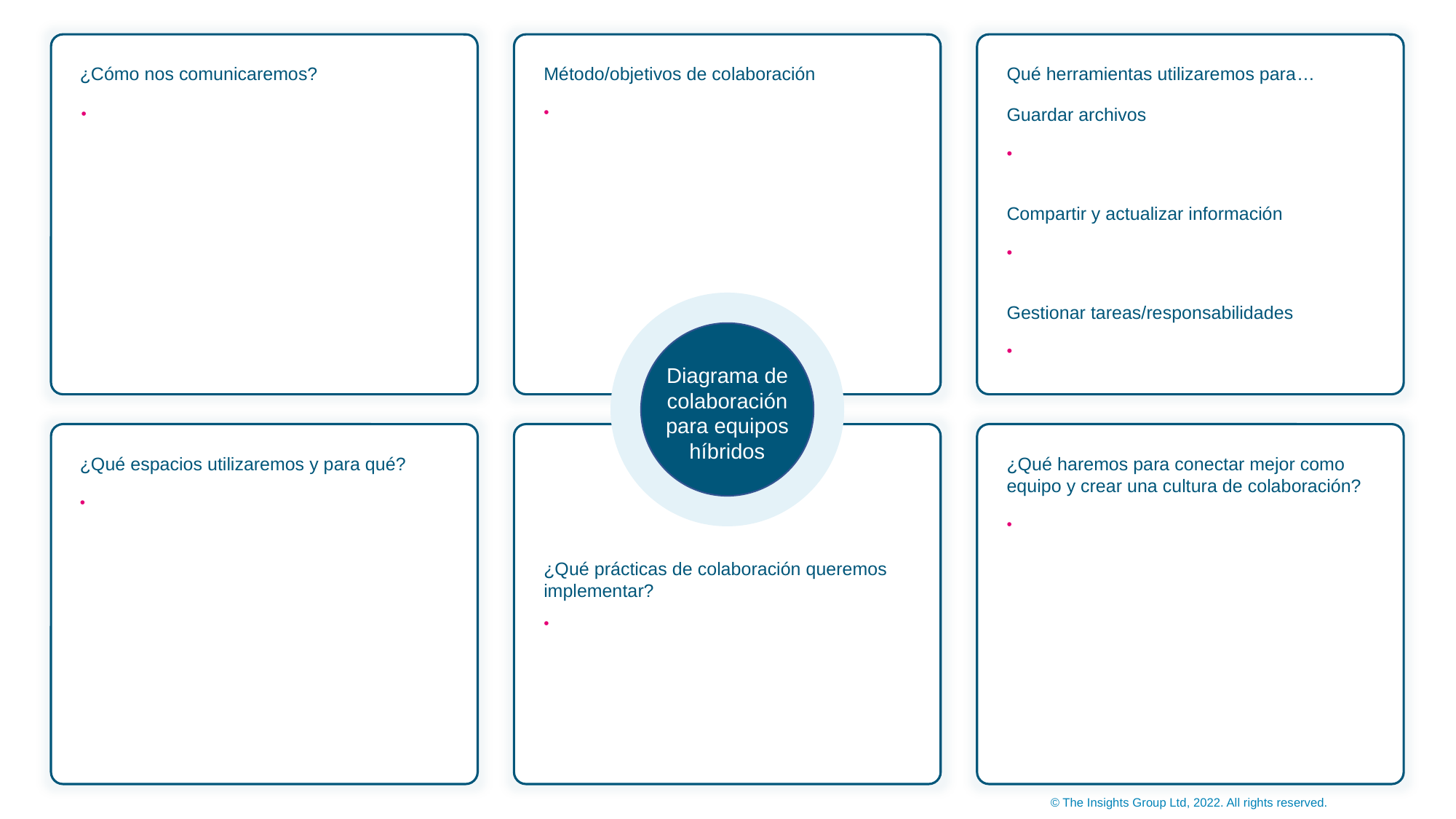

¿Cómo nos comunicaremos?
Método/objetivos de colaboración
Qué herramientas utilizaremos para…

Guardar archivos

Compartir y actualizar información

Gestionar tareas/responsabilidades

Diagrama de colaboración para equipos híbridos

¿Qué espacios utilizaremos y para qué?
¿Qué haremos para conectar mejor como equipo y crear una cultura de colaboración?

¿Qué prácticas de colaboración queremos implementar?